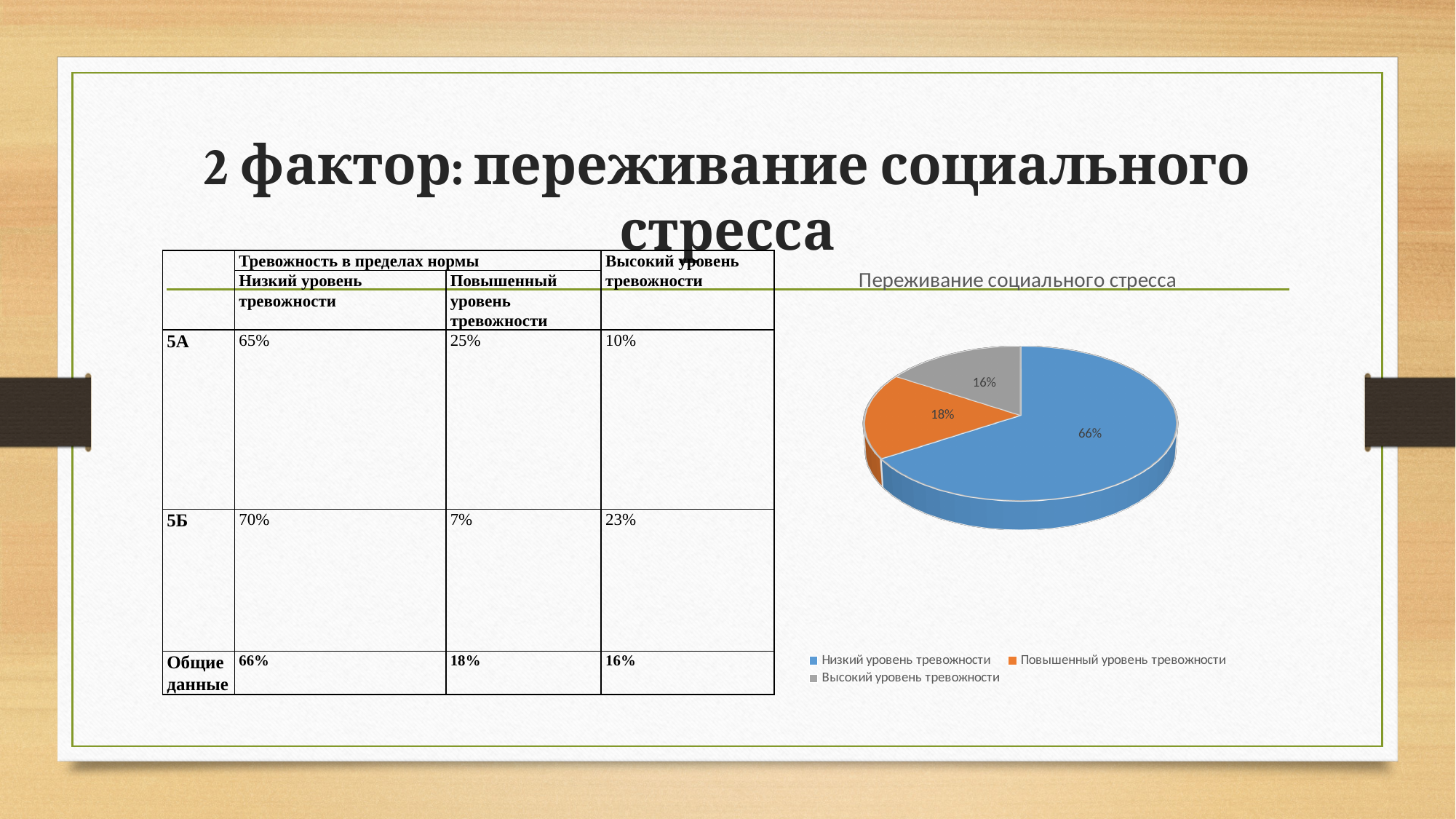

# 2 фактор: переживание социального стресса
|  | Тревожность в пределах нормы |  | Высокий уровень тревожности |
| --- | --- | --- | --- |
|  | Низкий уровень тревожности | Повышенный уровень тревожности |  |
| 5А | 65% | 25% | 10% |
| 5Б | 70% | 7% | 23% |
| Общие данные | 66% | 18% | 16% |

[unsupported chart]